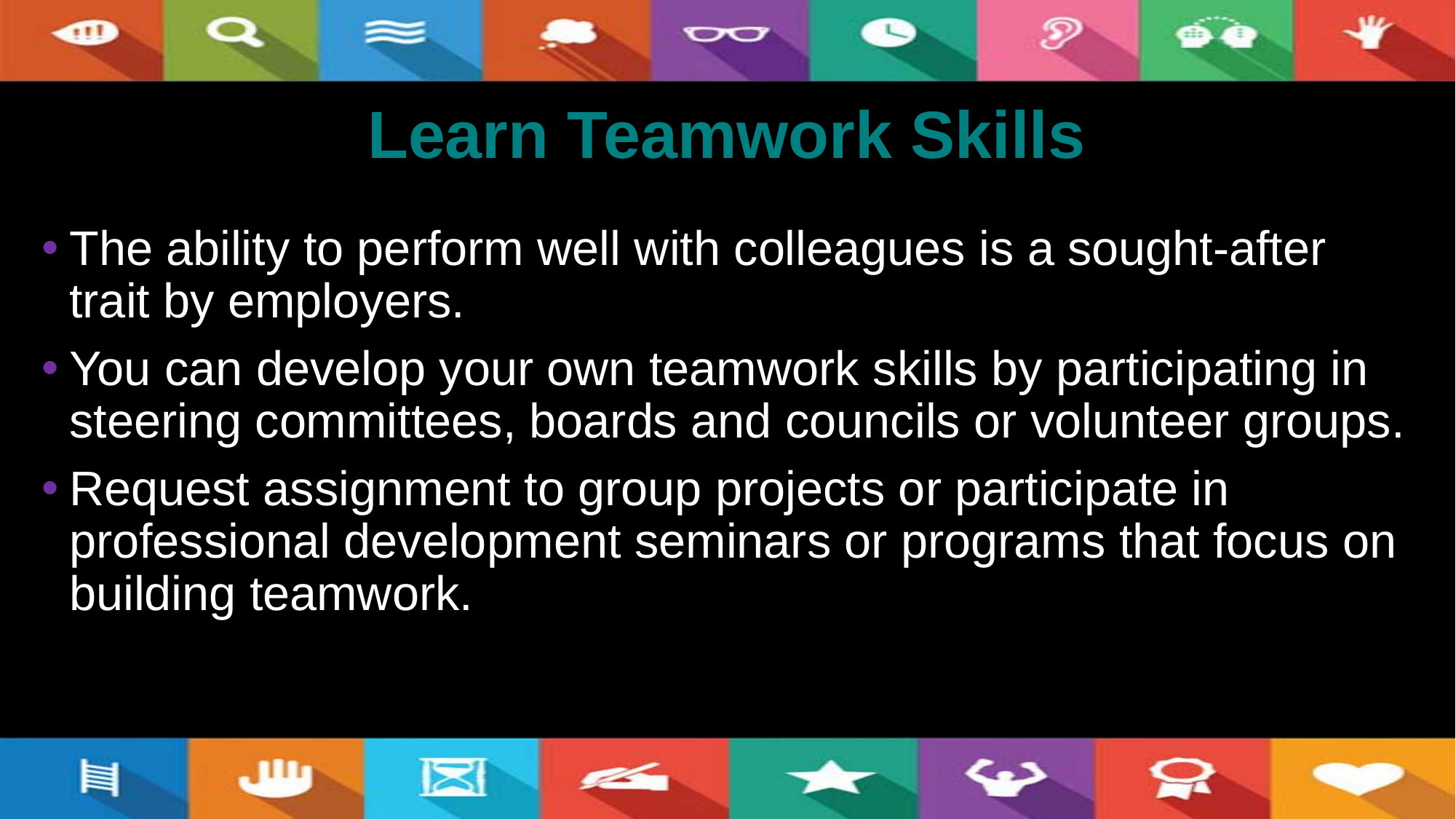

# Learn Teamwork Skills
The ability to perform well with colleagues is a sought-after trait by employers.
You can develop your own teamwork skills by participating in steering committees, boards and councils or volunteer groups.
Request assignment to group projects or participate in professional development seminars or programs that focus on building teamwork.